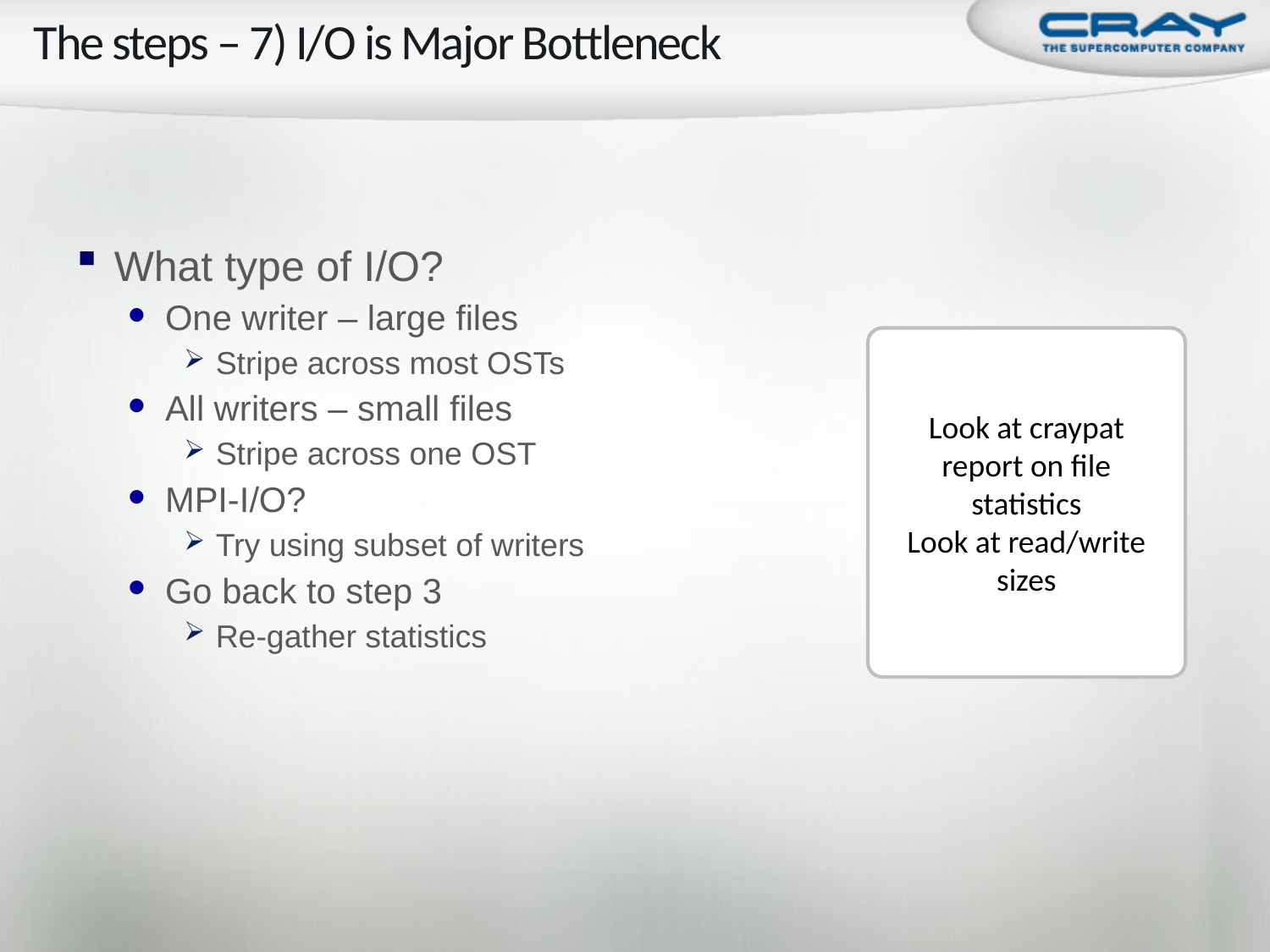

# The steps – 7) I/O is Major Bottleneck
What type of I/O?
One writer – large files
Stripe across most OSTs
All writers – small files
Stripe across one OST
MPI-I/O?
Try using subset of writers
Go back to step 3
Re-gather statistics

Look at craypat report on file statistics
Look at read/write sizes